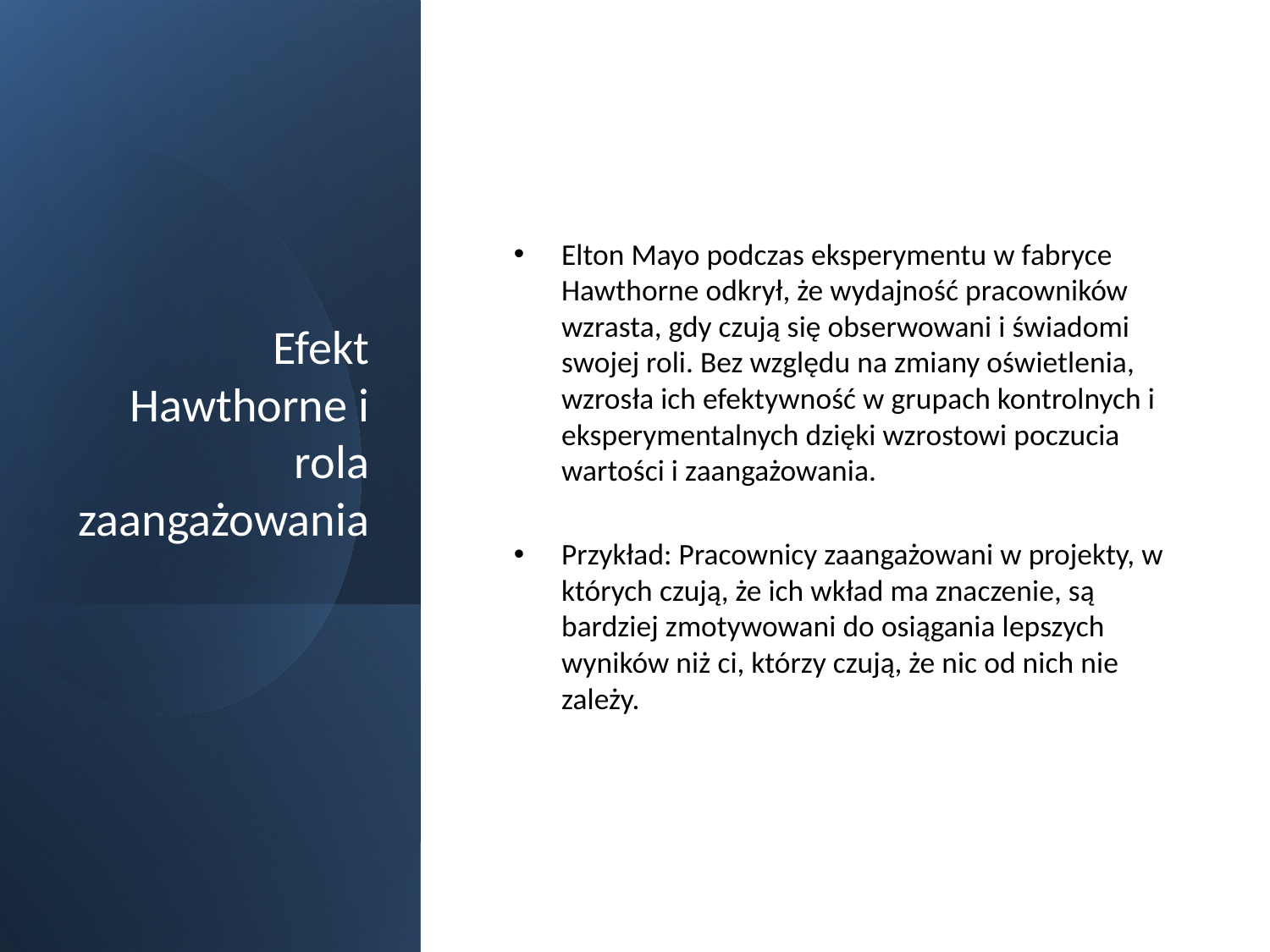

# Efekt Hawthorne i rola zaangażowania
Elton Mayo podczas eksperymentu w fabryce Hawthorne odkrył, że wydajność pracowników wzrasta, gdy czują się obserwowani i świadomi swojej roli. Bez względu na zmiany oświetlenia, wzrosła ich efektywność w grupach kontrolnych i eksperymentalnych dzięki wzrostowi poczucia wartości i zaangażowania.

Przykład: Pracownicy zaangażowani w projekty, w których czują, że ich wkład ma znaczenie, są bardziej zmotywowani do osiągania lepszych wyników niż ci, którzy czują, że nic od nich nie zależy.